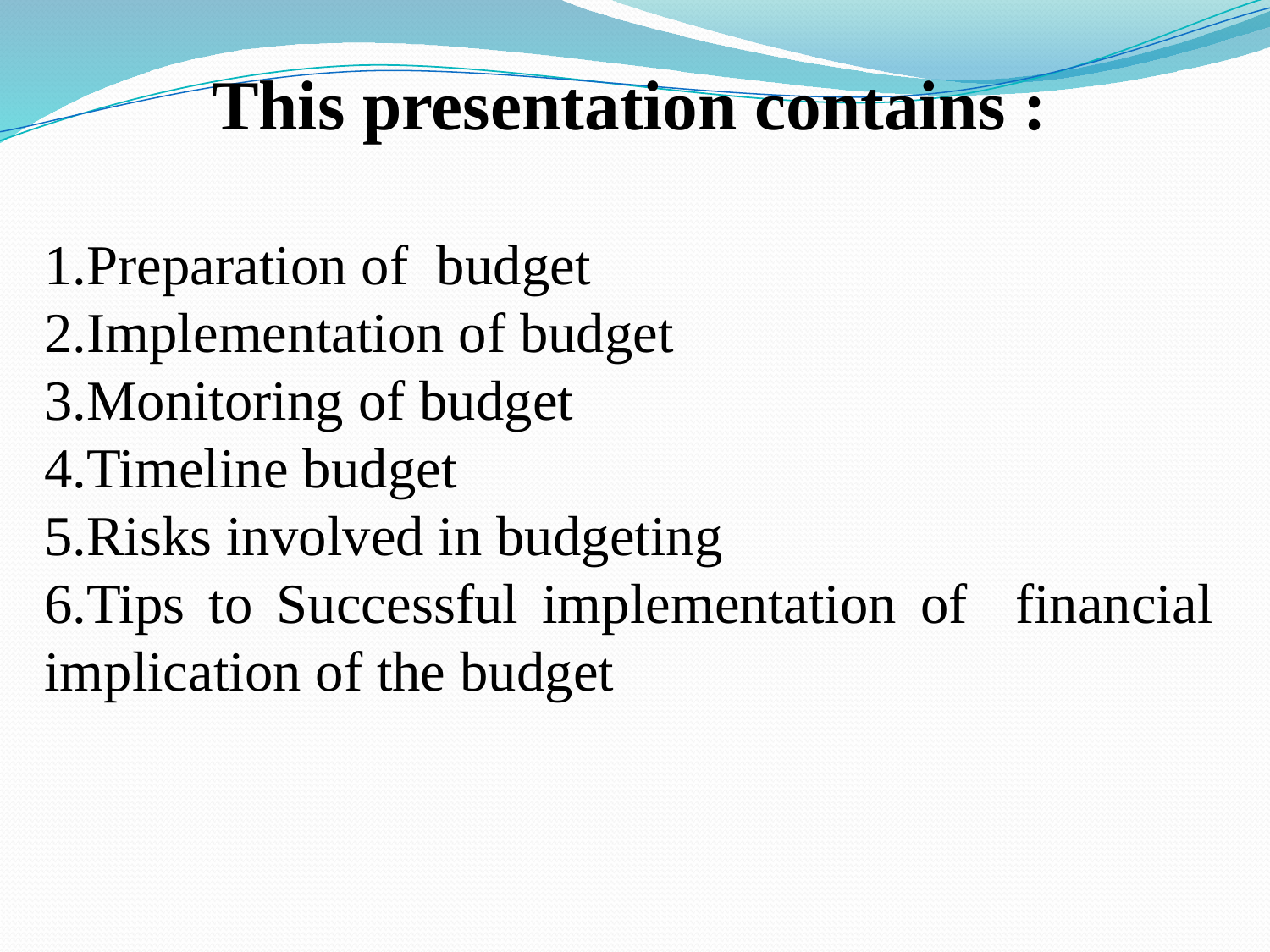

This presentation contains :

1.Preparation of  budget
2.Implementation of budget
3.Monitoring of budget
4.Timeline budget
5.Risks involved in budgeting
6.Tips to Successful implementation of  financial implication of the budget